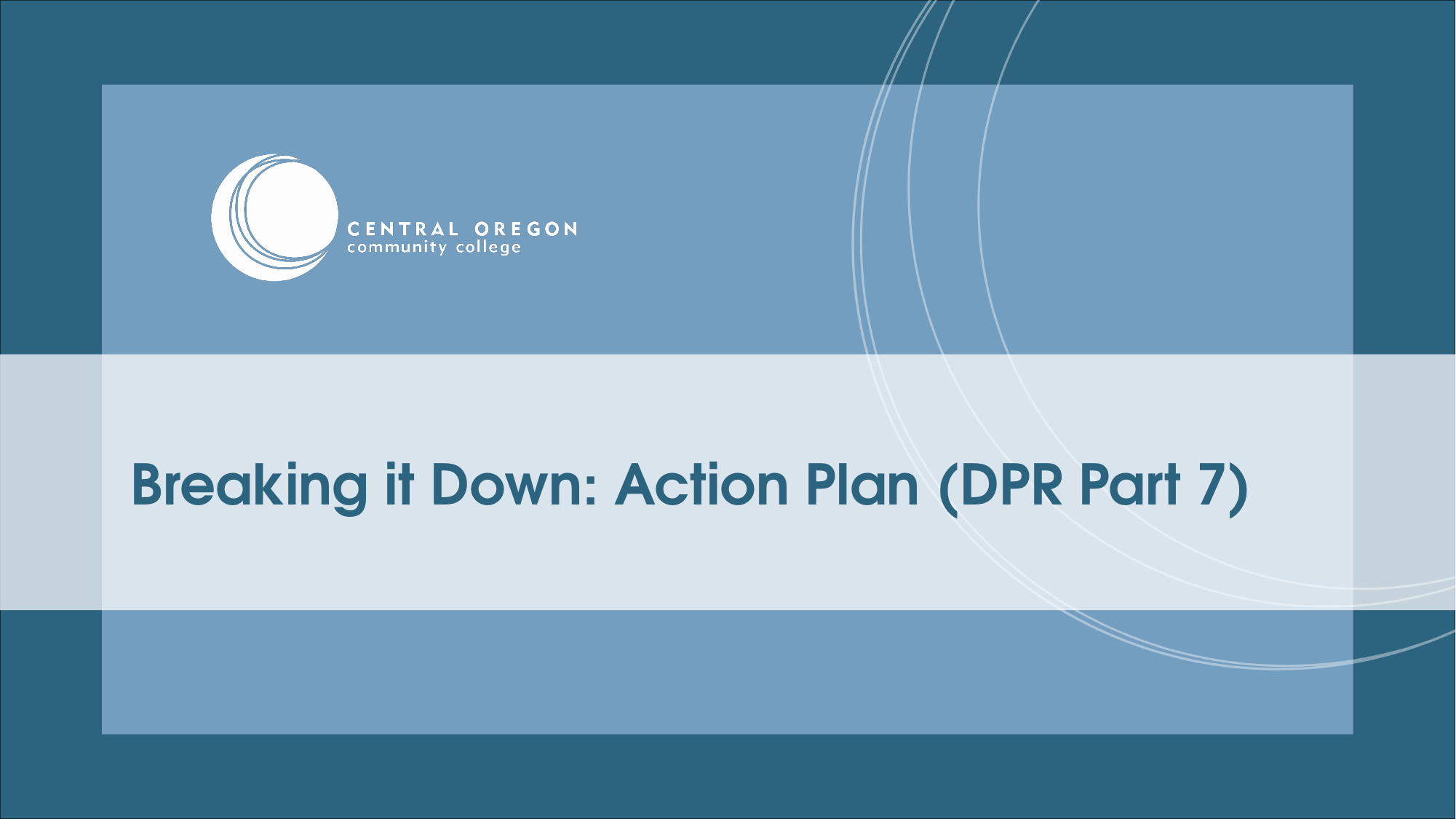

# Breaking it Down: Action Plan (DPR Part 7)